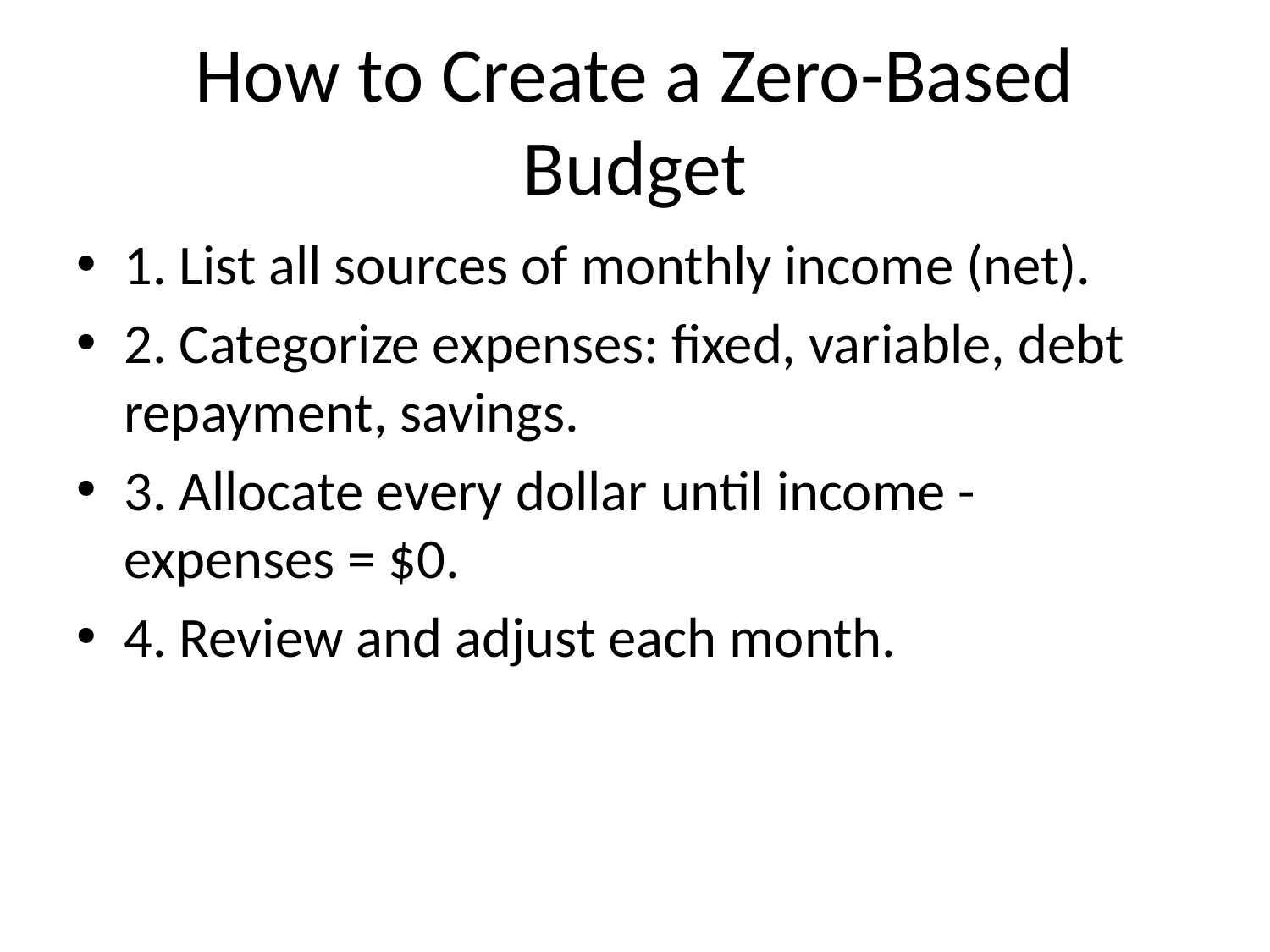

# How to Create a Zero-Based Budget
1. List all sources of monthly income (net).
2. Categorize expenses: fixed, variable, debt repayment, savings.
3. Allocate every dollar until income - expenses = $0.
4. Review and adjust each month.